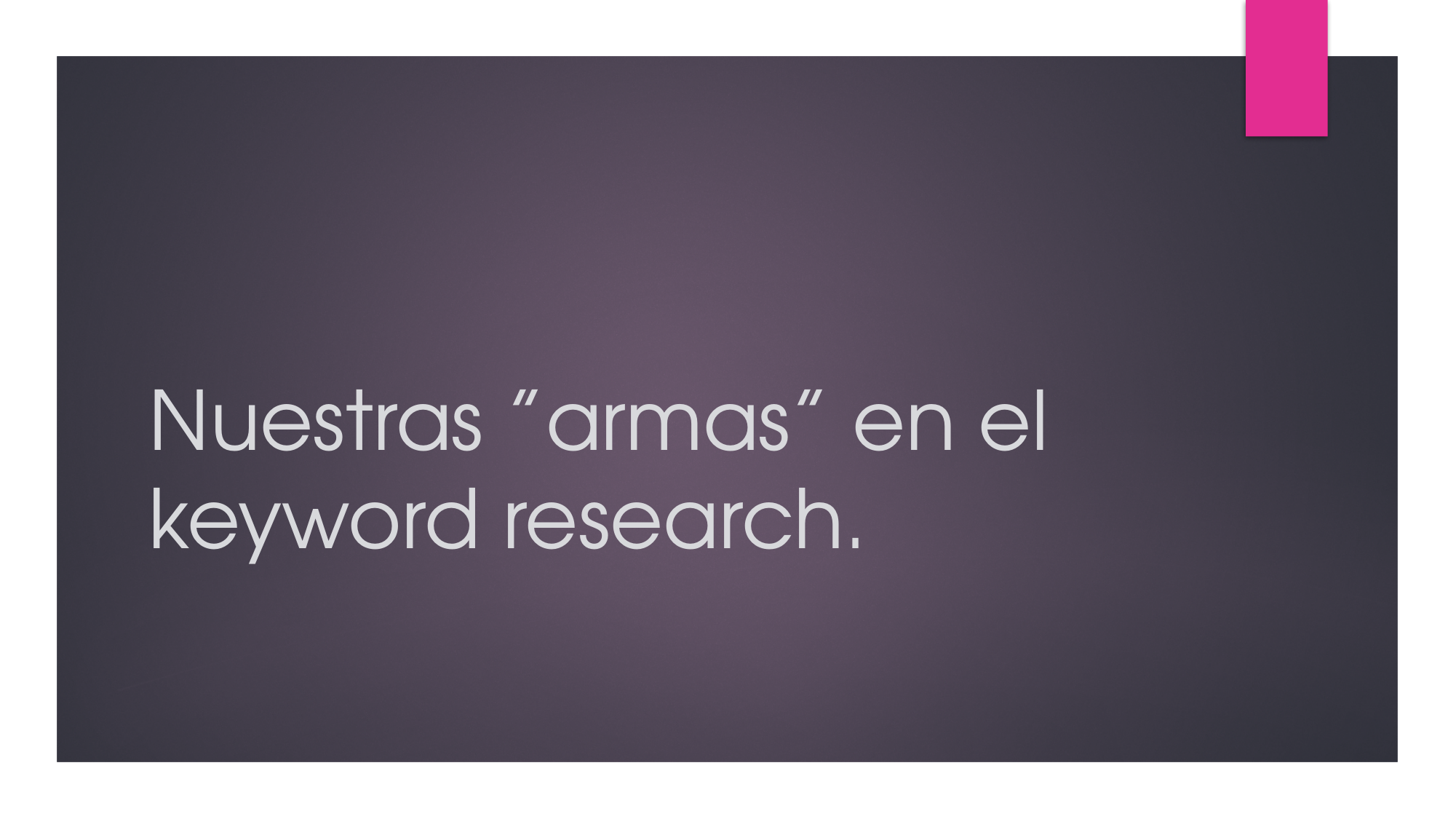

# Nuestras ”armas” en el keyword research.